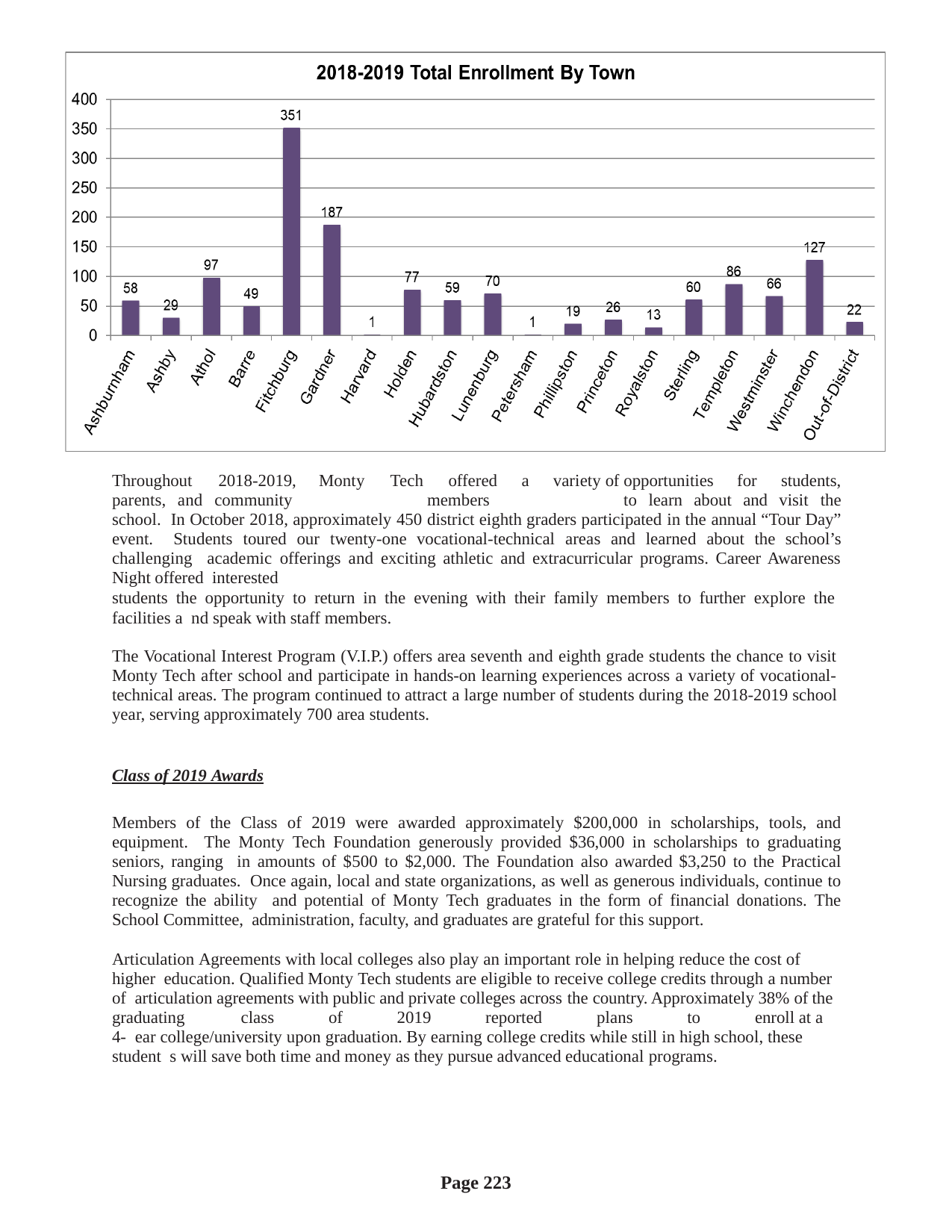

Throughout	2018-2019,
Monty	Tech	offered	a	variety of opportunities	for	students,
parents, and community	members	to learn about and visit the school.  In October 2018, approximately 450 district eighth graders participated in the annual “Tour Day” event.  Students toured our twenty-one vocational-technical areas and learned about the school’s challenging  academic offerings and exciting athletic and extracurricular programs. Career Awareness Night offered  interested
students the opportunity to return in the evening with their family members to further explore the facilities a  nd speak with staff members.

The Vocational Interest Program (V.I.P.) offers area seventh and eighth grade students the chance to visit  Monty Tech after school and participate in hands-on learning experiences across a variety of vocational-  technical areas. The program continued to attract a large number of students during the 2018-2019 school  year, serving approximately 700 area students.

Class of 2019 Awards

Members of the Class of 2019 were awarded approximately $200,000 in scholarships, tools, and equipment.  The Monty Tech Foundation generously provided $36,000 in scholarships to graduating seniors, ranging  in amounts of $500 to $2,000. The Foundation also awarded $3,250 to the Practical Nursing graduates.  Once again, local and state organizations, as well as generous individuals, continue to recognize the ability  and potential of Monty Tech graduates in the form of financial donations. The School Committee,  administration, faculty, and graduates are grateful for this support.

Articulation Agreements with local colleges also play an important role in helping reduce the cost of higher  education. Qualified Monty Tech students are eligible to receive college credits through a number of  articulation agreements with public and private colleges across the country. Approximately 38% of the  graduating	class	of	2019	reported	plans	to	enroll at a 4-  ear college/university upon graduation. By earning college credits while still in high school, these student  s will save both time and money as they pursue advanced educational programs.
Page 223